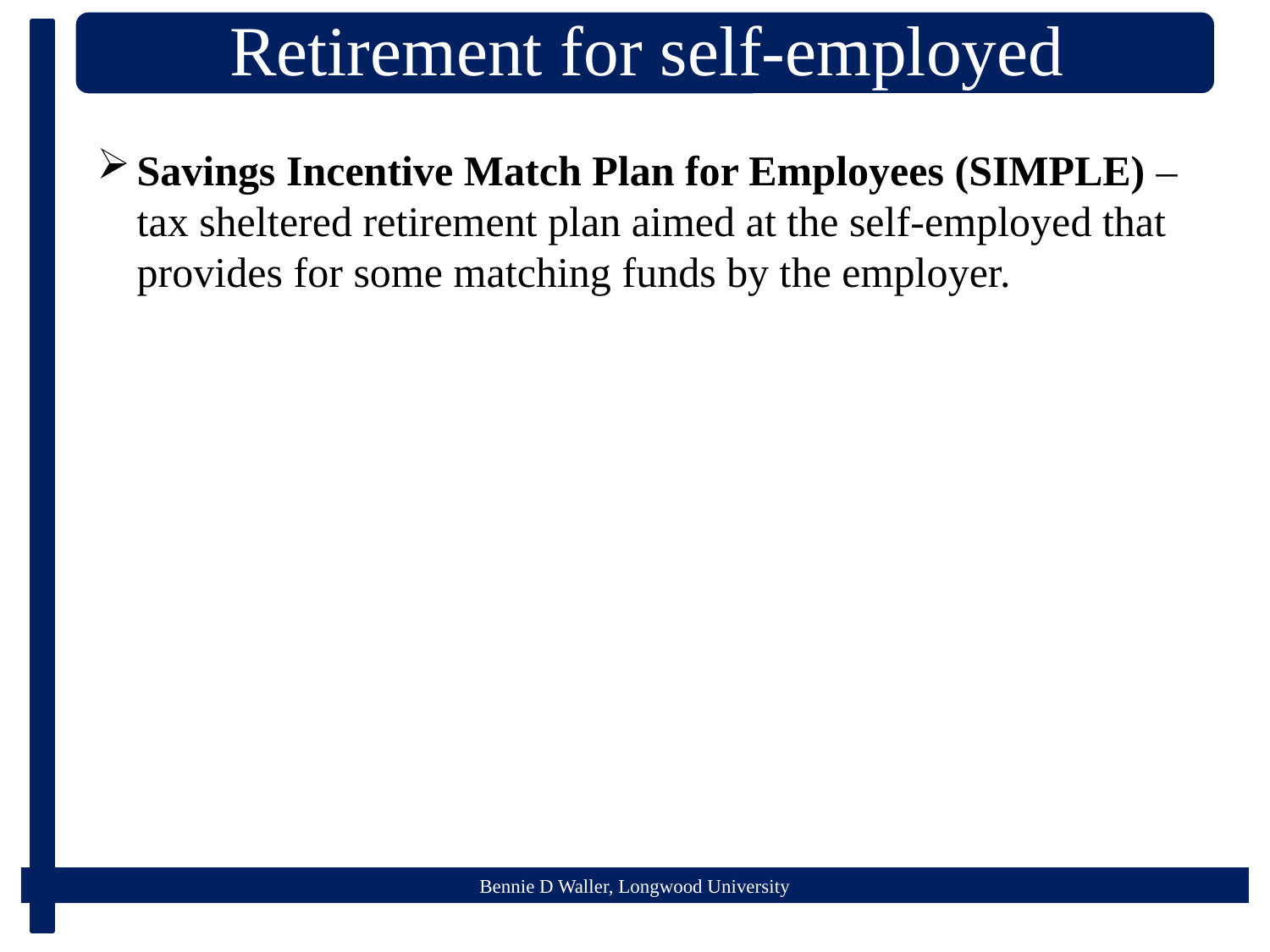

Retirement for self-employed
Savings Incentive Match Plan for Employees (SIMPLE) – tax sheltered retirement plan aimed at the self-employed that provides for some matching funds by the employer.